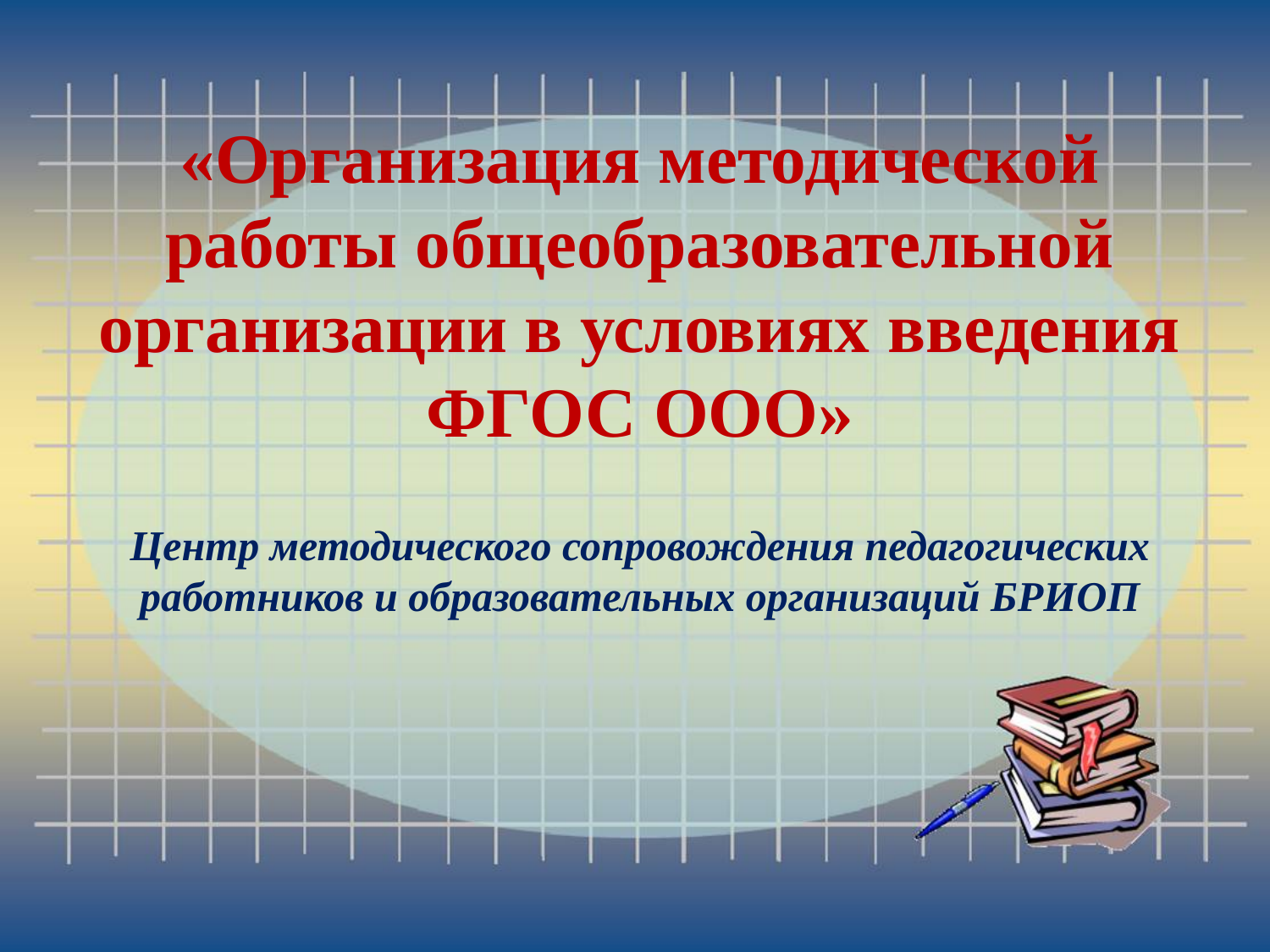

«Организация методической работы общеобразовательной организации в условиях введения ФГОС ООО»

Центр методического сопровождения педагогических работников и образовательных организаций БРИОП